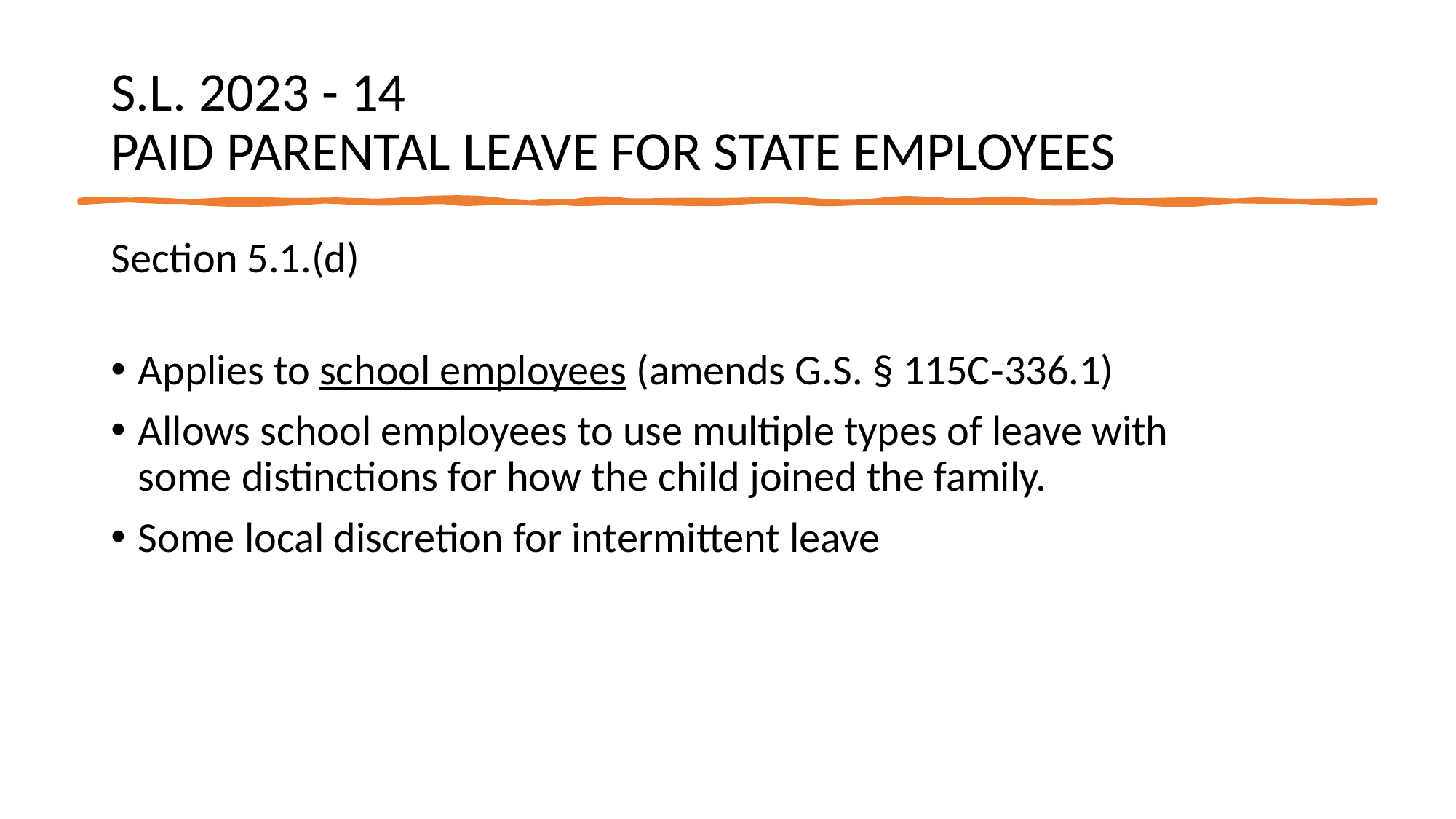

# S.L. 2023 - 14 PAID PARENTAL LEAVE FOR STATE EMPLOYEES

Section 5.1.(d)

Applies to school employees (amends G.S. § 115C‑336.1)
Allows school employees to use multiple types of leave with some distinctions for how the child joined the family.
Some local discretion for intermittent leave